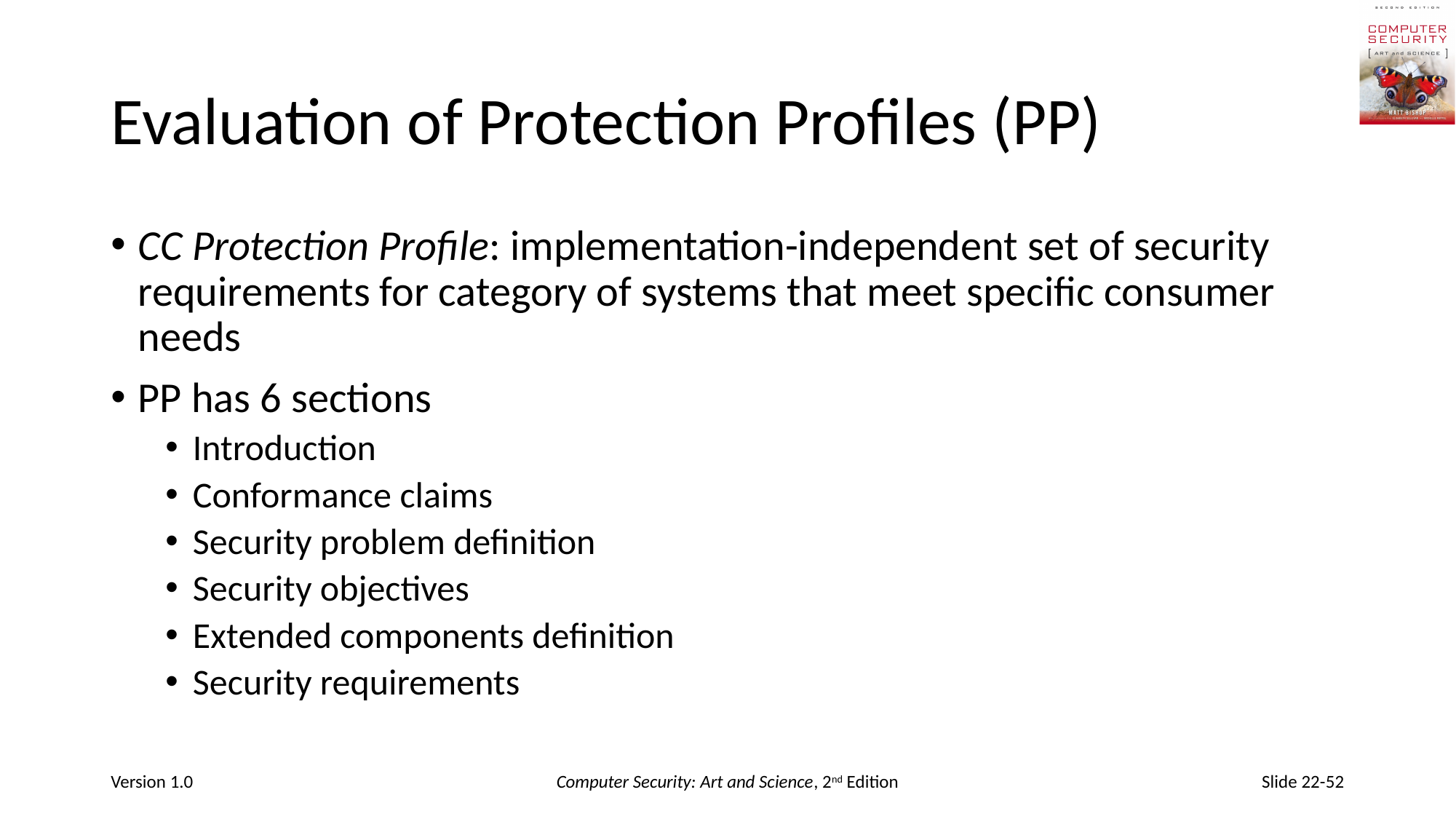

# Evaluation of Protection Profiles (PP)
CC Protection Profile: implementation-independent set of security requirements for category of systems that meet specific consumer needs
PP has 6 sections
Introduction
Conformance claims
Security problem definition
Security objectives
Extended components definition
Security requirements

Version 1.0
Computer Security: Art and Science, 2nd Edition
Slide 22-52